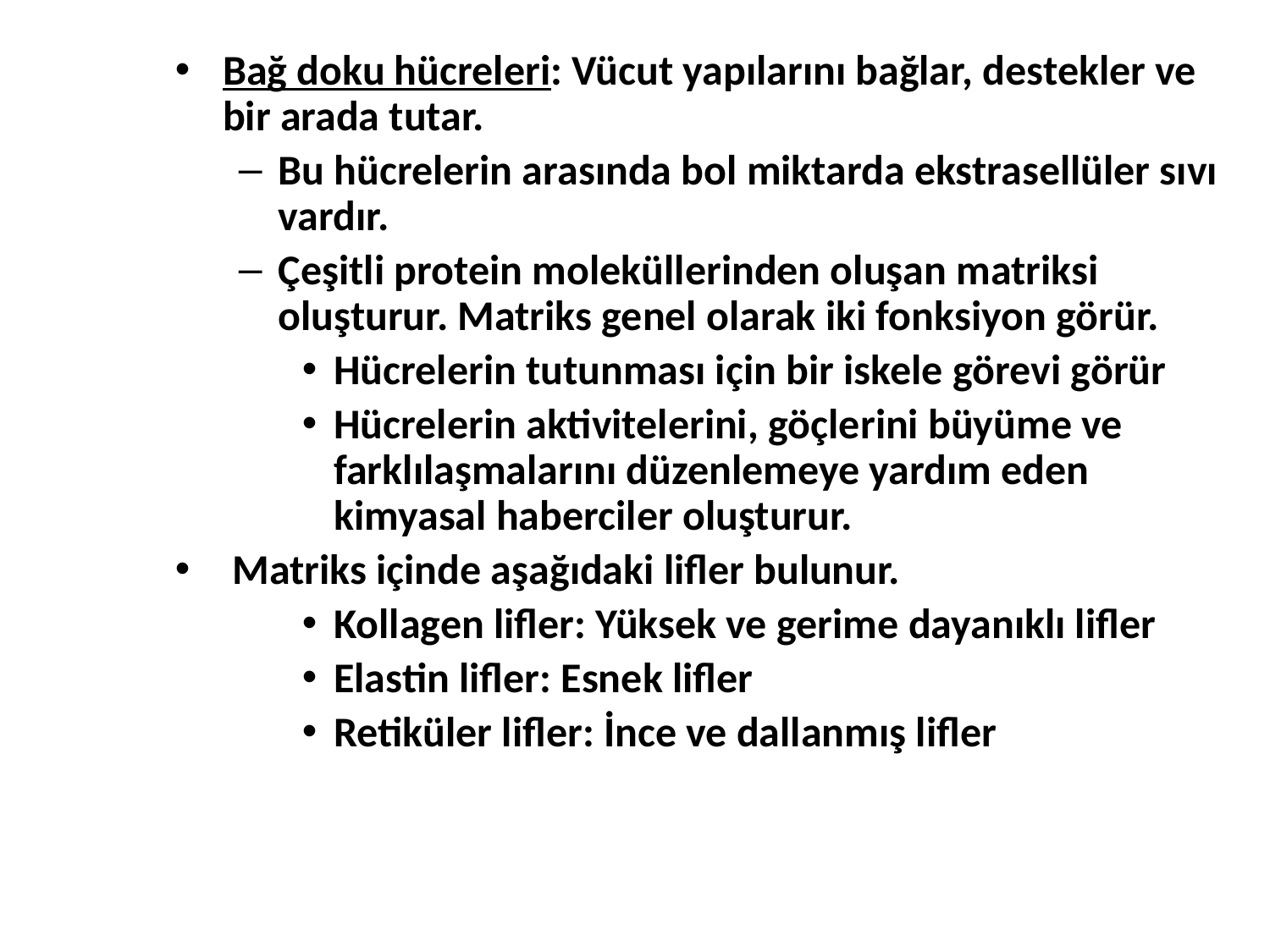

Bağ doku hücreleri: Vücut yapılarını bağlar, destekler ve bir arada tutar.
Bu hücrelerin arasında bol miktarda ekstrasellüler sıvı vardır.
Çeşitli protein moleküllerinden oluşan matriksi oluşturur. Matriks genel olarak iki fonksiyon görür.
Hücrelerin tutunması için bir iskele görevi görür
Hücrelerin aktivitelerini, göçlerini büyüme ve farklılaşmalarını düzenlemeye yardım eden kimyasal haberciler oluşturur.
 Matriks içinde aşağıdaki lifler bulunur.
Kollagen lifler: Yüksek ve gerime dayanıklı lifler
Elastin lifler: Esnek lifler
Retiküler lifler: İnce ve dallanmış lifler